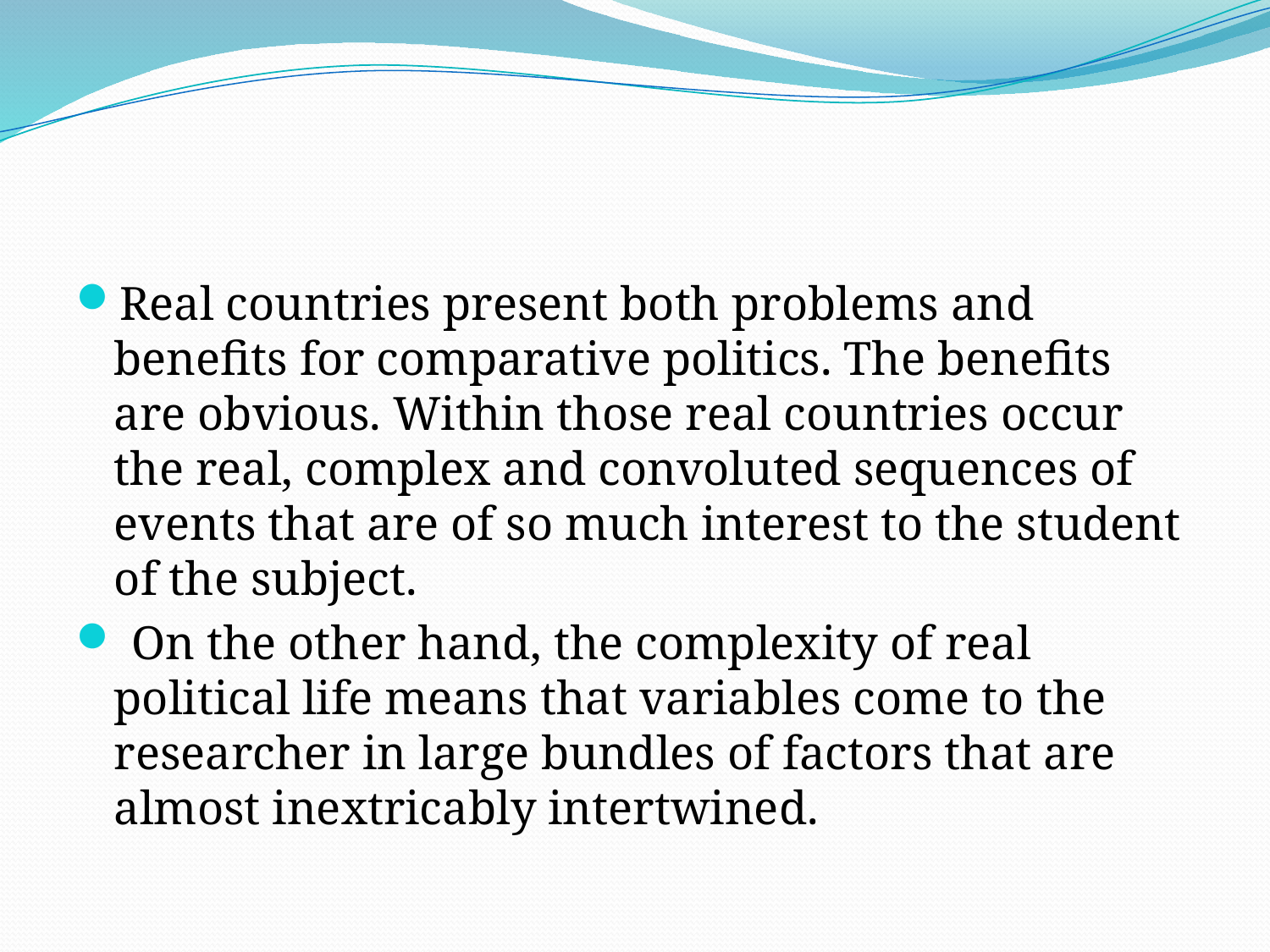

#
Real countries present both problems and benefits for comparative politics. The benefits are obvious. Within those real countries occur the real, complex and convoluted sequences of events that are of so much interest to the student of the subject.
 On the other hand, the complexity of real political life means that variables come to the researcher in large bundles of factors that are almost inextricably intertwined.